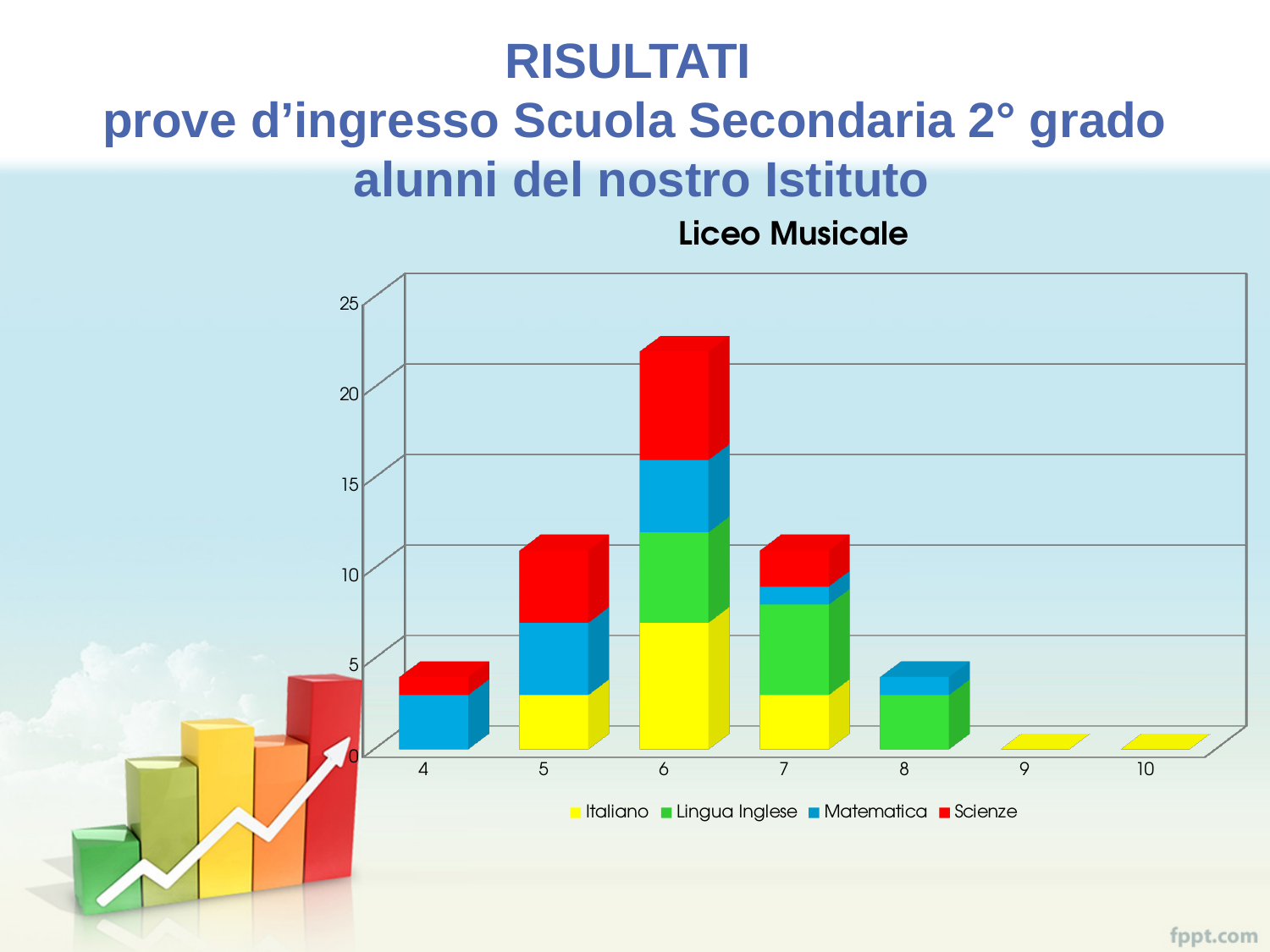

# RISULTATI prove d’ingresso Scuola Secondaria 2° grado alunni del nostro Istituto

[unsupported chart]